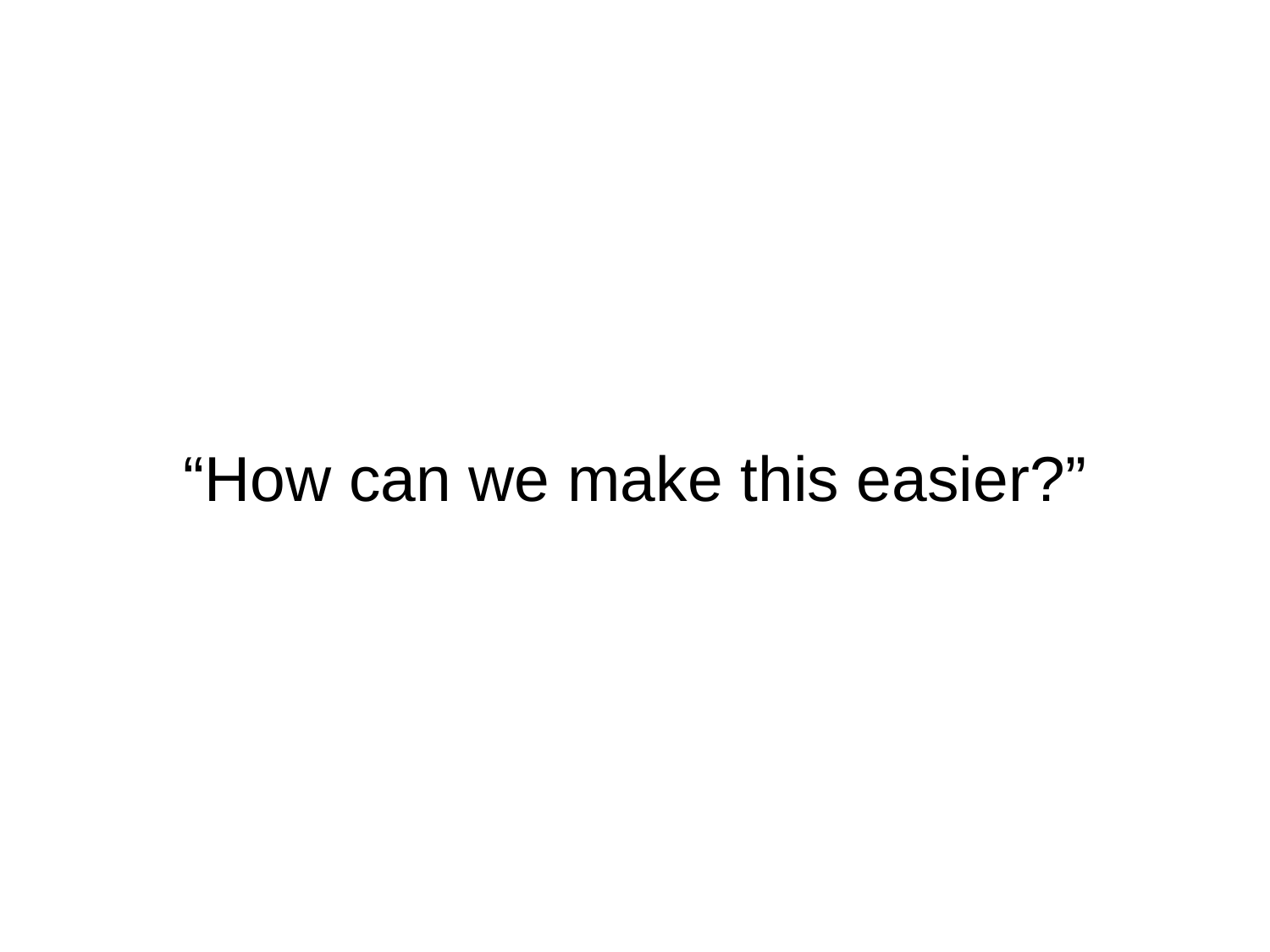

# “How can we make this easier?”